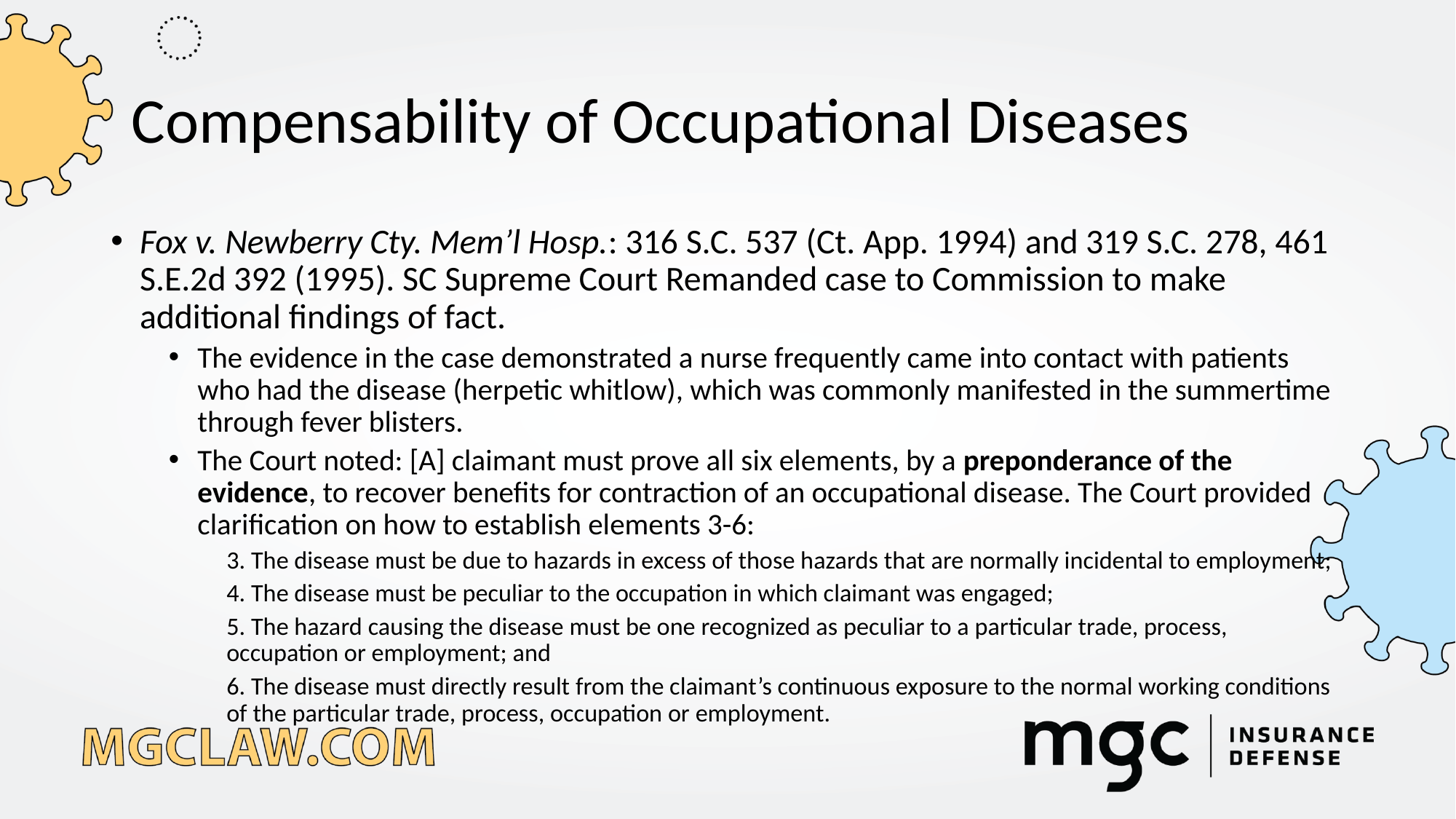

# Compensability of Occupational Diseases
Fox v. Newberry Cty. Mem’l Hosp.: 316 S.C. 537 (Ct. App. 1994) and 319 S.C. 278, 461 S.E.2d 392 (1995). SC Supreme Court Remanded case to Commission to make additional findings of fact.
The evidence in the case demonstrated a nurse frequently came into contact with patients who had the disease (herpetic whitlow), which was commonly manifested in the summertime through fever blisters.
The Court noted: [A] claimant must prove all six elements, by a preponderance of the evidence, to recover benefits for contraction of an occupational disease. The Court provided clarification on how to establish elements 3-6:
3. The disease must be due to hazards in excess of those hazards that are normally incidental to employment;
4. The disease must be peculiar to the occupation in which claimant was engaged;
5. The hazard causing the disease must be one recognized as peculiar to a particular trade, process, occupation or employment; and
6. The disease must directly result from the claimant’s continuous exposure to the normal working conditions of the particular trade, process, occupation or employment.